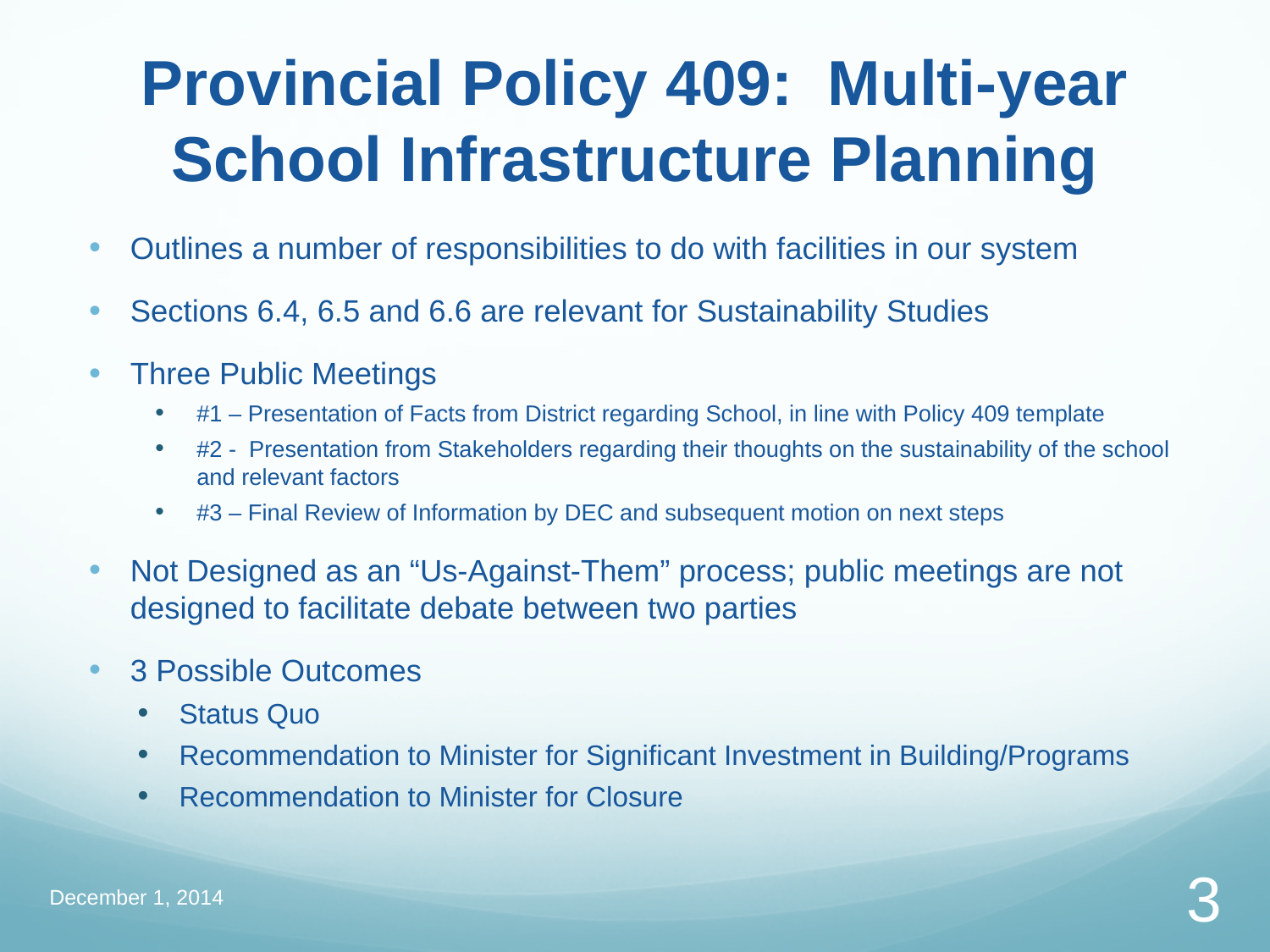

# Provincial Policy 409:  Multi-year School Infrastructure Planning
Outlines a number of responsibilities to do with facilities in our system
Sections 6.4, 6.5 and 6.6 are relevant for Sustainability Studies
Three Public Meetings
#1 – Presentation of Facts from District regarding School, in line with Policy 409 template
#2 -  Presentation from Stakeholders regarding their thoughts on the sustainability of the school and relevant factors
#3 – Final Review of Information by DEC and subsequent motion on next steps
Not Designed as an “Us-Against-Them” process; public meetings are not designed to facilitate debate between two parties
3 Possible Outcomes
Status Quo
Recommendation to Minister for Significant Investment in Building/Programs
Recommendation to Minister for Closure

December 1, 2014
3